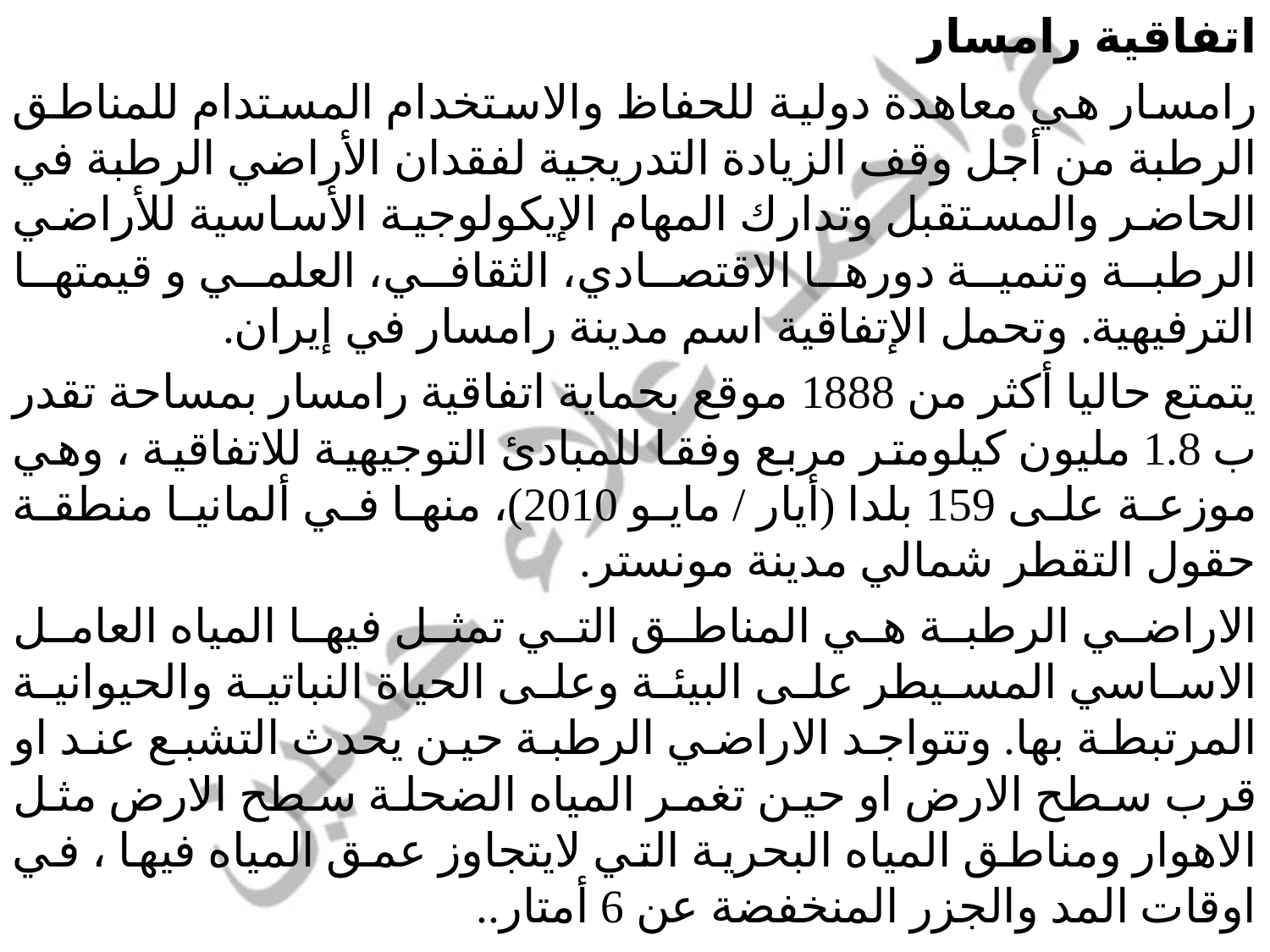

اتفاقية رامسار
رامسار هي معاهدة دولية للحفاظ والاستخدام المستدام للمناطق الرطبة من أجل وقف الزيادة التدريجية لفقدان الأراضي الرطبة في الحاضر والمستقبل وتدارك المهام الإيكولوجية الأساسية للأراضي الرطبة وتنمية دورها الاقتصادي، الثقافي، العلمي و قيمتها الترفيهية. وتحمل الإتفاقية اسم مدينة رامسار في إيران.
يتمتع حاليا أكثر من 1888 موقع بحماية اتفاقية رامسار بمساحة تقدر ب 1.8 مليون كيلومتر مربع وفقا للمبادئ التوجيهية للاتفاقية ، وهي موزعة على 159 بلدا (أيار / مايو 2010)، منها في ألمانيا منطقة حقول التقطر شمالي مدينة مونستر.
الاراضي الرطبة هي المناطق التي تمثل فيها المياه العامل الاساسي المسيطر على البيئة وعلى الحياة النباتية والحيوانية المرتبطة بها. وتتواجد الاراضي الرطبة حين يحدث التشبع عند او قرب سطح الارض او حين تغمر المياه الضحلة سطح الارض مثل الاهوار ومناطق المياه البحرية التي لايتجاوز عمق المياه فيها ، في اوقات المد والجزر المنخفضة عن 6 أمتار..